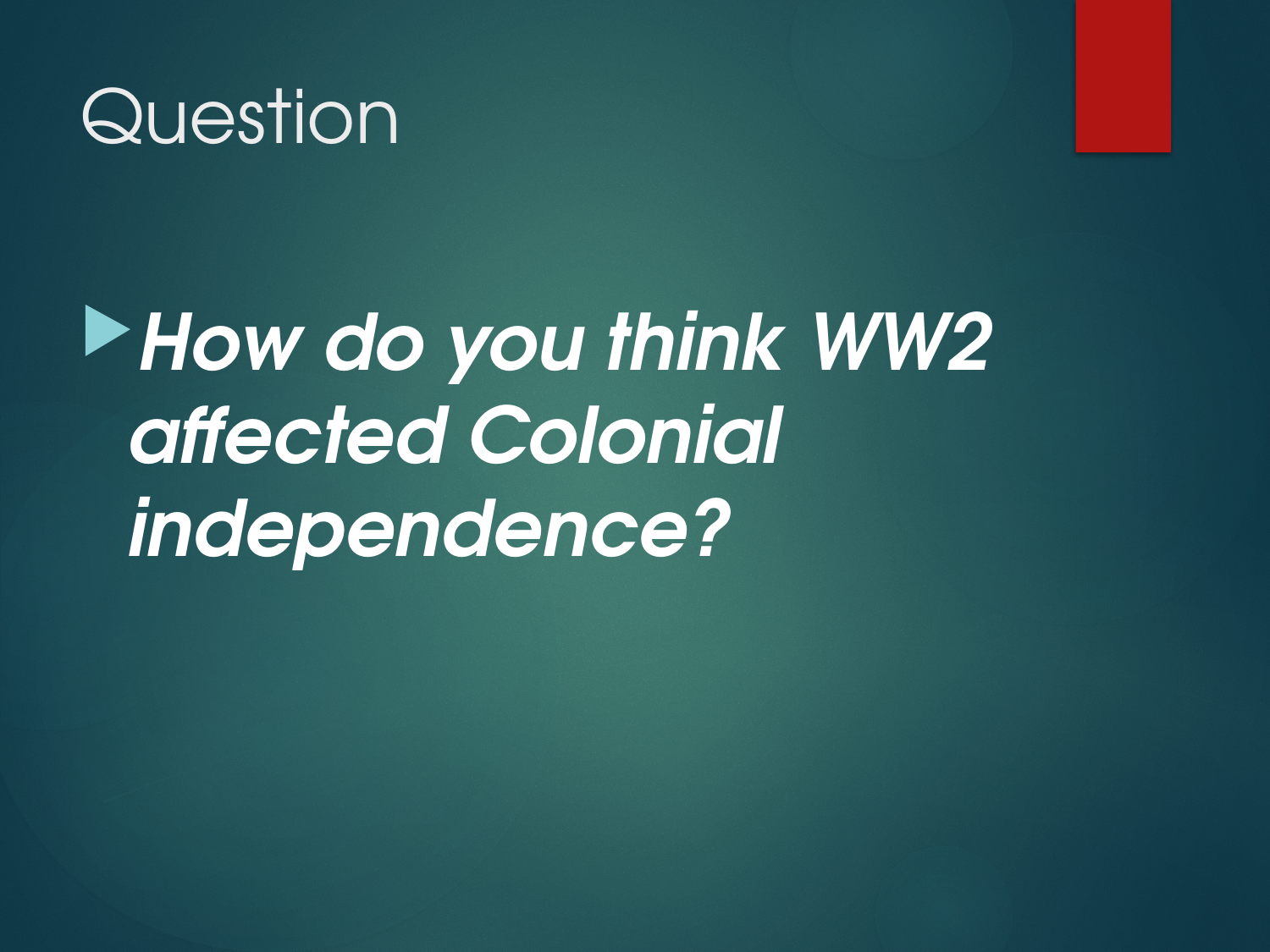

# Question
How do you think WW2 affected Colonial independence?